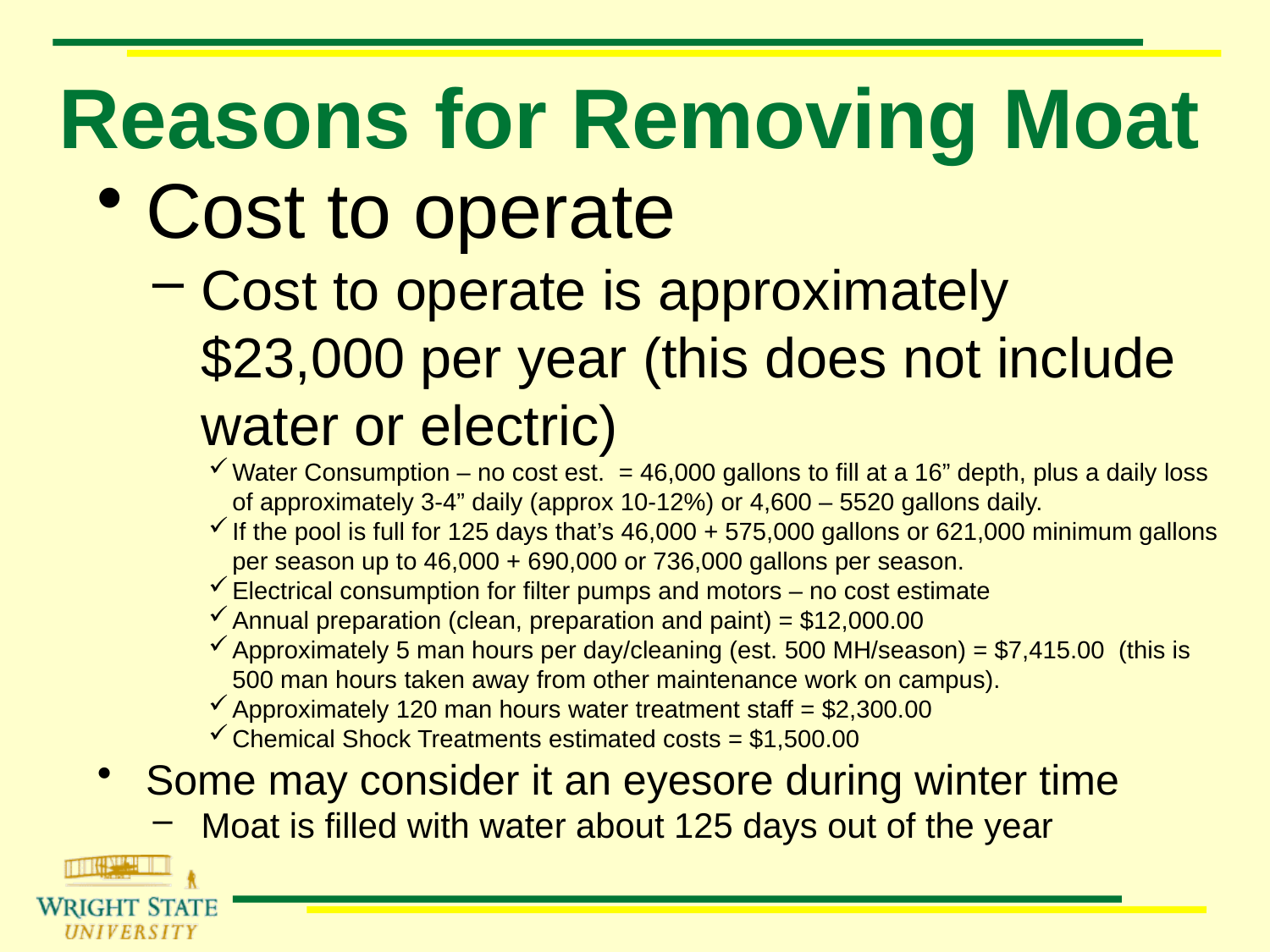

# Reasons for Removing Moat
Cost to operate
Cost to operate is approximately $23,000 per year (this does not include water or electric)
Water Consumption – no cost est.  = 46,000 gallons to fill at a 16” depth, plus a daily loss of approximately 3-4” daily (approx 10-12%) or 4,600 – 5520 gallons daily.
If the pool is full for 125 days that’s 46,000 + 575,000 gallons or 621,000 minimum gallons per season up to 46,000 + 690,000 or 736,000 gallons per season.
Electrical consumption for filter pumps and motors – no cost estimate
Annual preparation (clean, preparation and paint) = $12,000.00
Approximately 5 man hours per day/cleaning (est. 500 MH/season) = $7,415.00  (this is 500 man hours taken away from other maintenance work on campus).
Approximately 120 man hours water treatment staff = $2,300.00
Chemical Shock Treatments estimated costs = $1,500.00
Some may consider it an eyesore during winter time
Moat is filled with water about 125 days out of the year